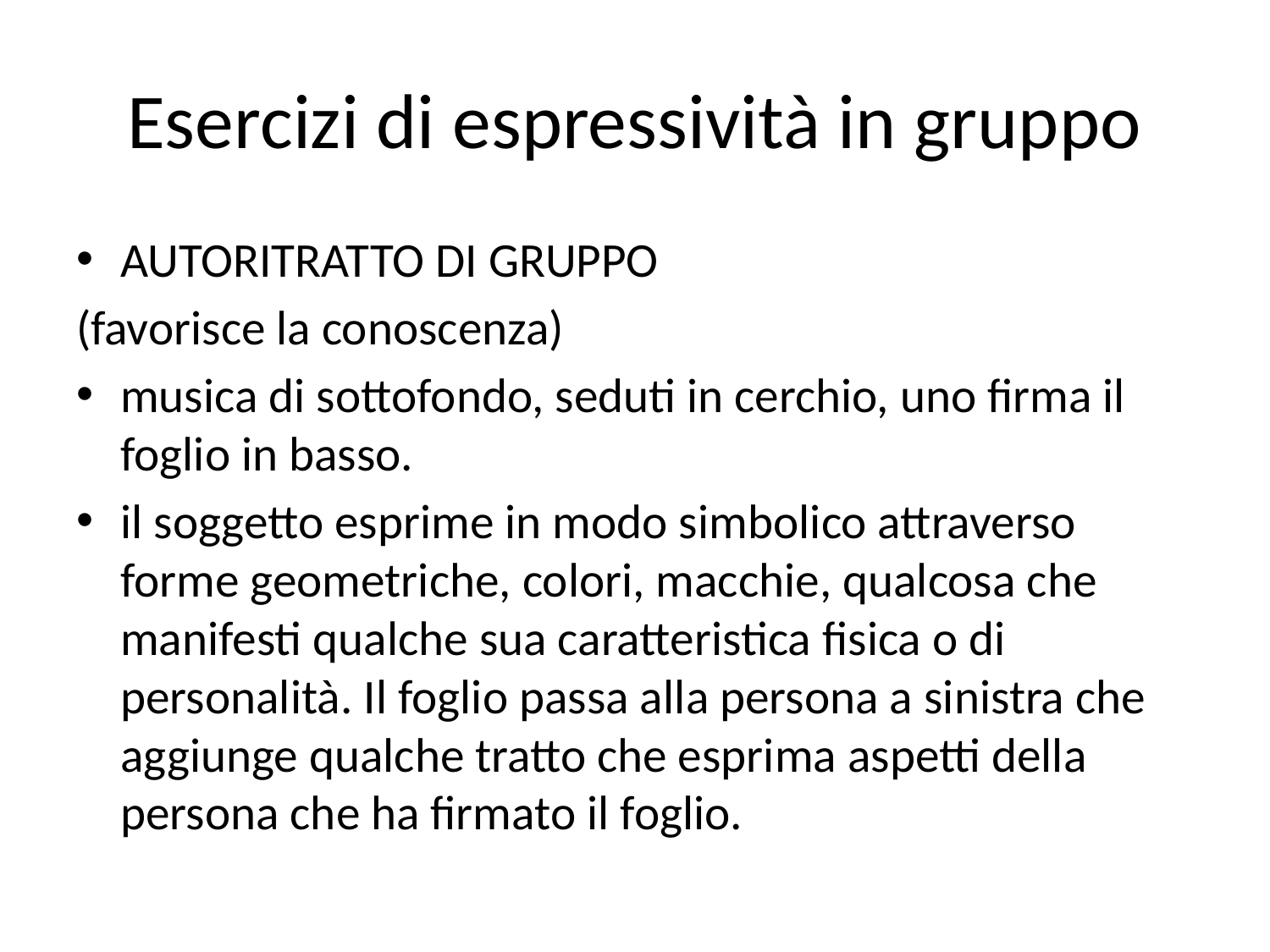

# Esercizi di espressività in gruppo
AUTORITRATTO DI GRUPPO
(favorisce la conoscenza)
musica di sottofondo, seduti in cerchio, uno firma il foglio in basso.
il soggetto esprime in modo simbolico attraverso forme geometriche, colori, macchie, qualcosa che manifesti qualche sua caratteristica fisica o di personalità. Il foglio passa alla persona a sinistra che aggiunge qualche tratto che esprima aspetti della persona che ha firmato il foglio.